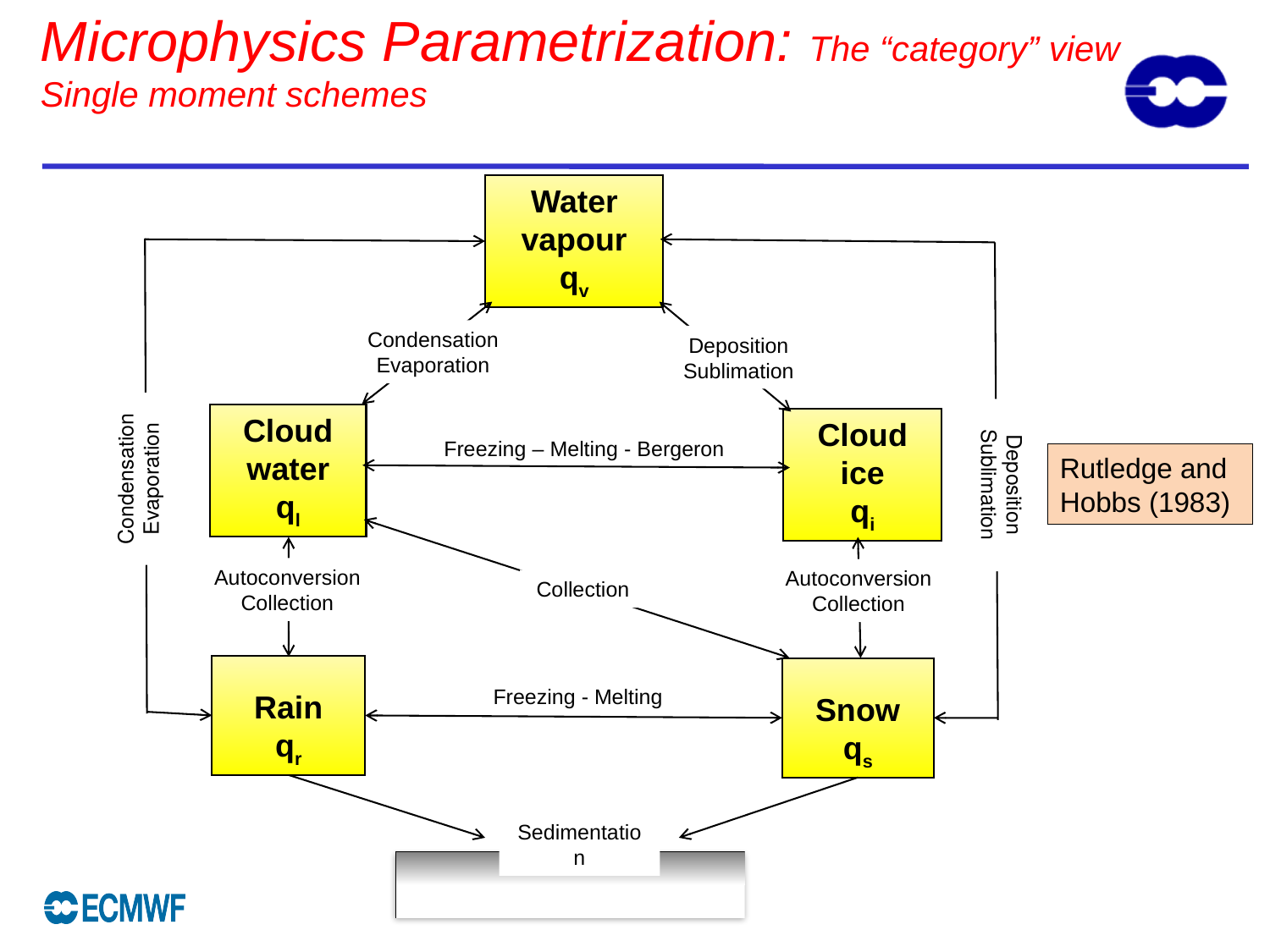

Microphysics Parametrization: The “category” view
Single moment schemes
Water vapour
qv

Condensation Evaporation
Deposition Sublimation
Condensation Evaporation
Deposition Sublimation
Cloud water
ql
Cloud ice
qi
Freezing – Melting - Bergeron
Rutledge and Hobbs (1983)

Autoconversion Collection
Autoconversion Collection
Collection

Rain
qr

Snow
qs
Freezing - Melting
Sedimentation